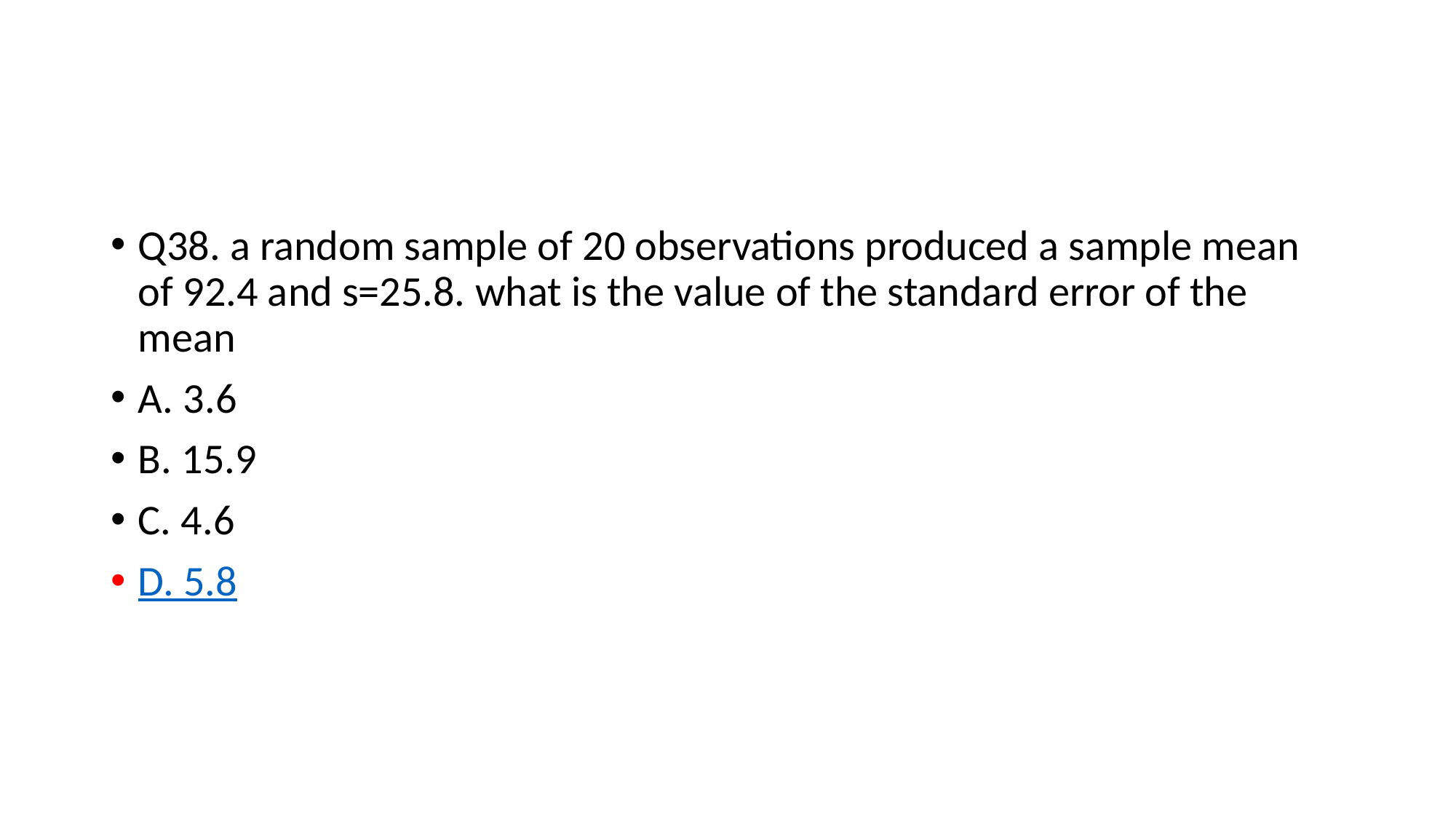

#
Q38. a random sample of 20 observations produced a sample mean of 92.4 and s=25.8. what is the value of the standard error of the mean
A. 3.6
B. 15.9
C. 4.6
D. 5.8